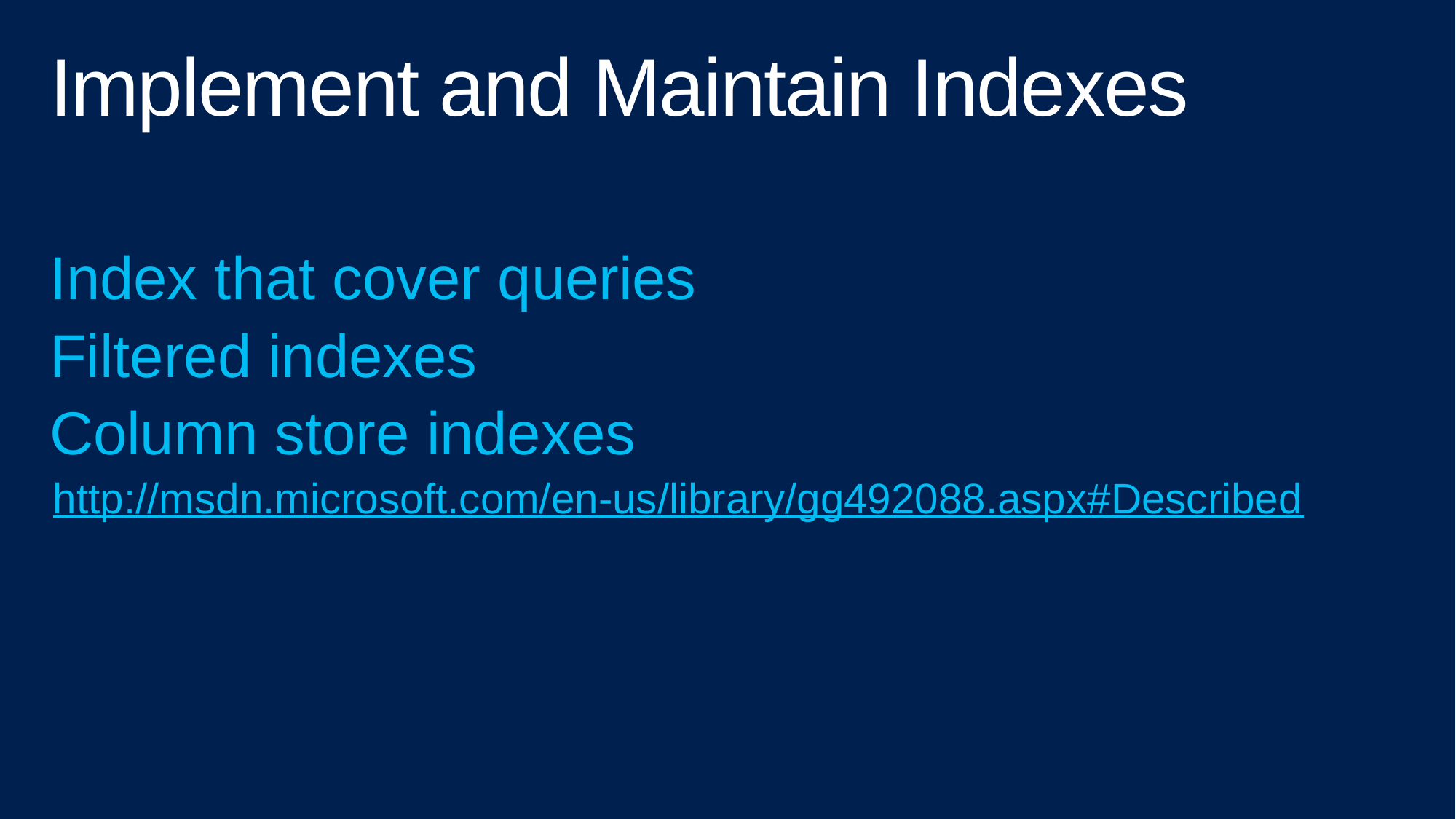

# Implement and Maintain Indexes
Index that cover queries
Filtered indexes
Column store indexes
http://msdn.microsoft.com/en-us/library/gg492088.aspx#Described